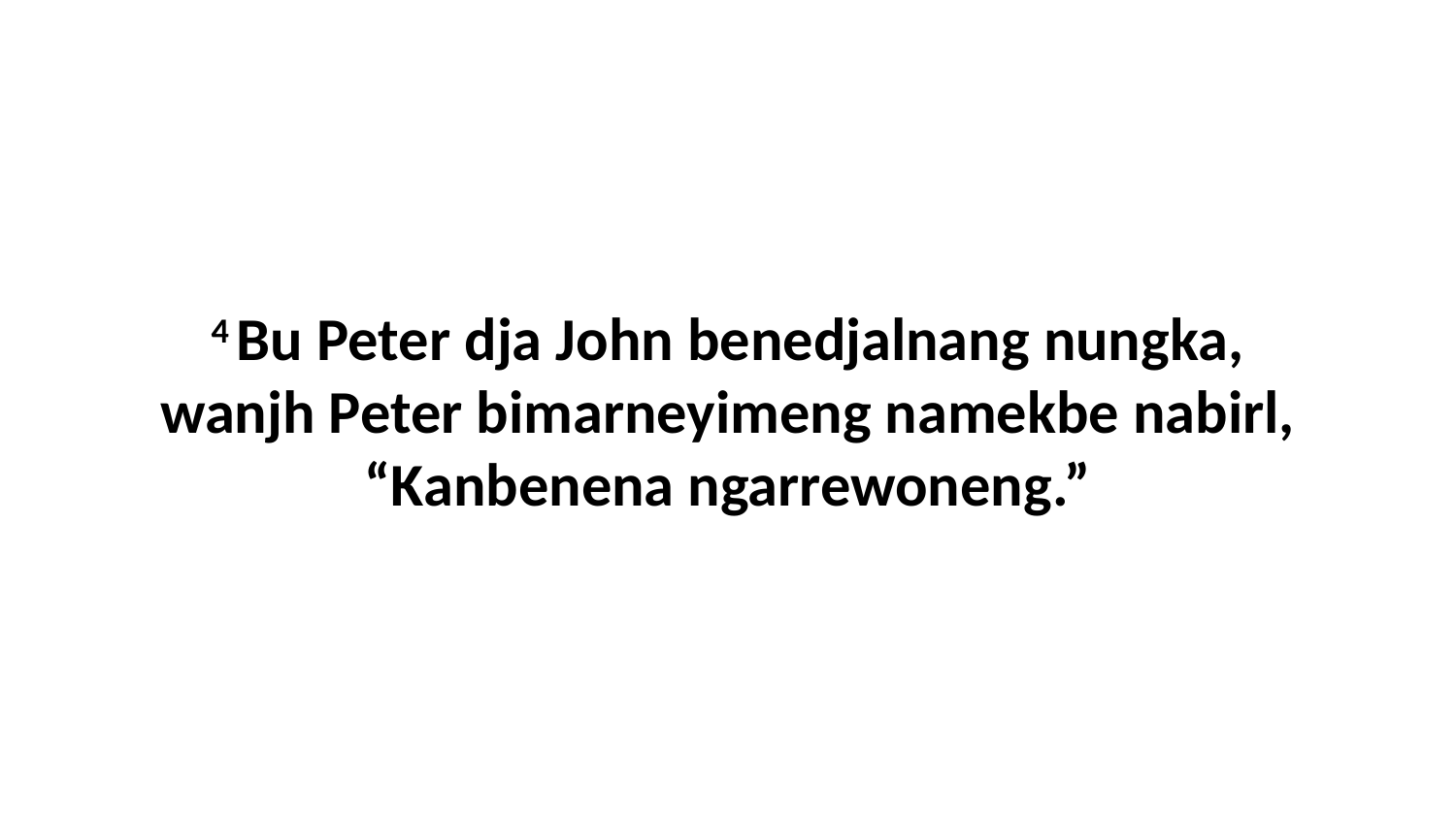

4 Bu Peter dja John benedjalnang nungka, wanjh Peter bimarneyimeng namekbe nabirl, “Kanbenena ngarrewoneng.”